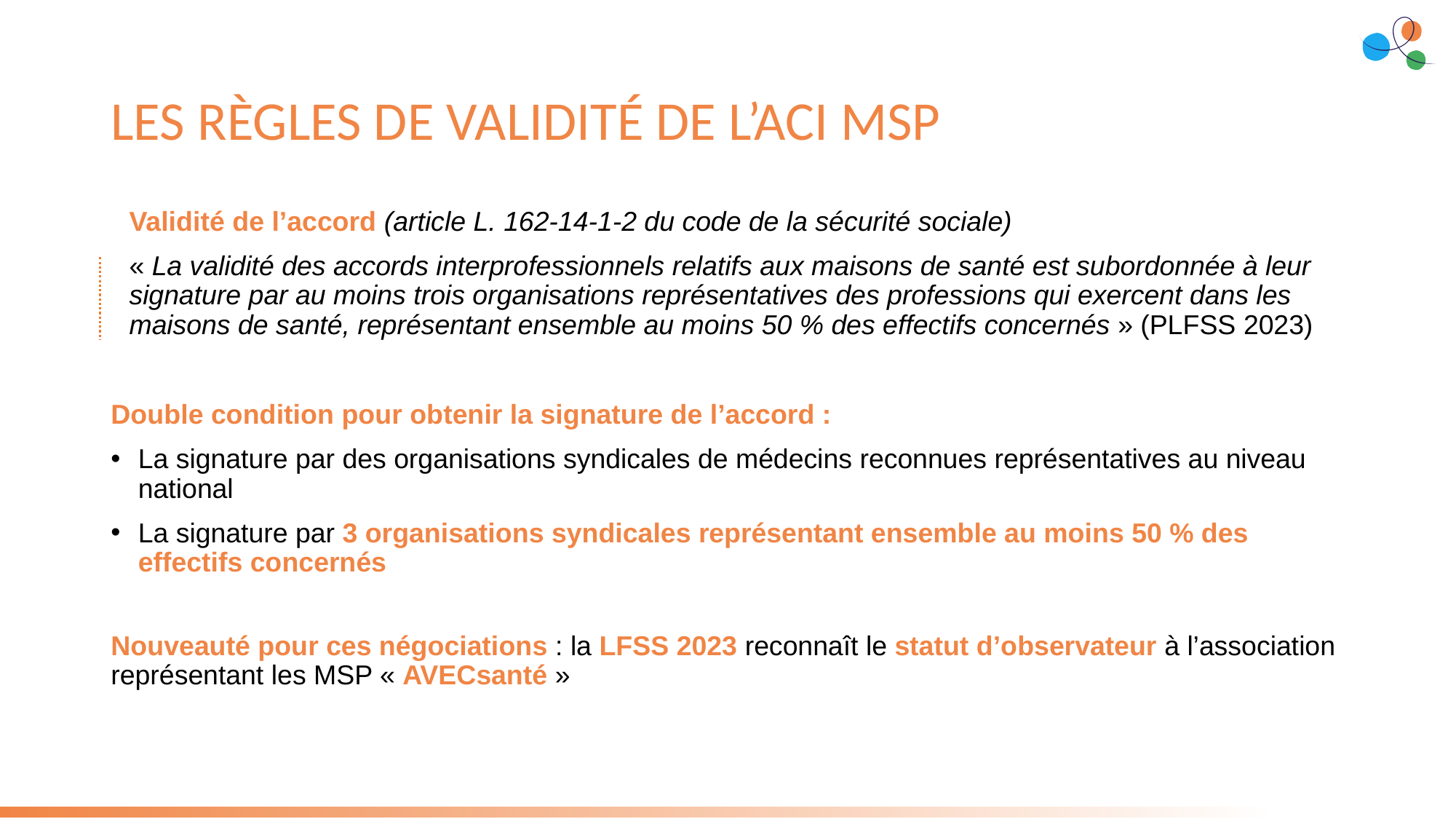

# LES RÈGLES DE VALIDITÉ DE L’ACI MSP
Validité de l’accord (article L. 162-14-1-2 du code de la sécurité sociale)
« La validité des accords interprofessionnels relatifs aux maisons de santé est subordonnée à leur signature par au moins trois organisations représentatives des professions qui exercent dans les maisons de santé, représentant ensemble au moins 50 % des effectifs concernés » (PLFSS 2023)
Double condition pour obtenir la signature de l’accord :
La signature par des organisations syndicales de médecins reconnues représentatives au niveau national
La signature par 3 organisations syndicales représentant ensemble au moins 50 % des effectifs concernés
Nouveauté pour ces négociations : la LFSS 2023 reconnaît le statut d’observateur à l’association représentant les MSP « AVECsanté »